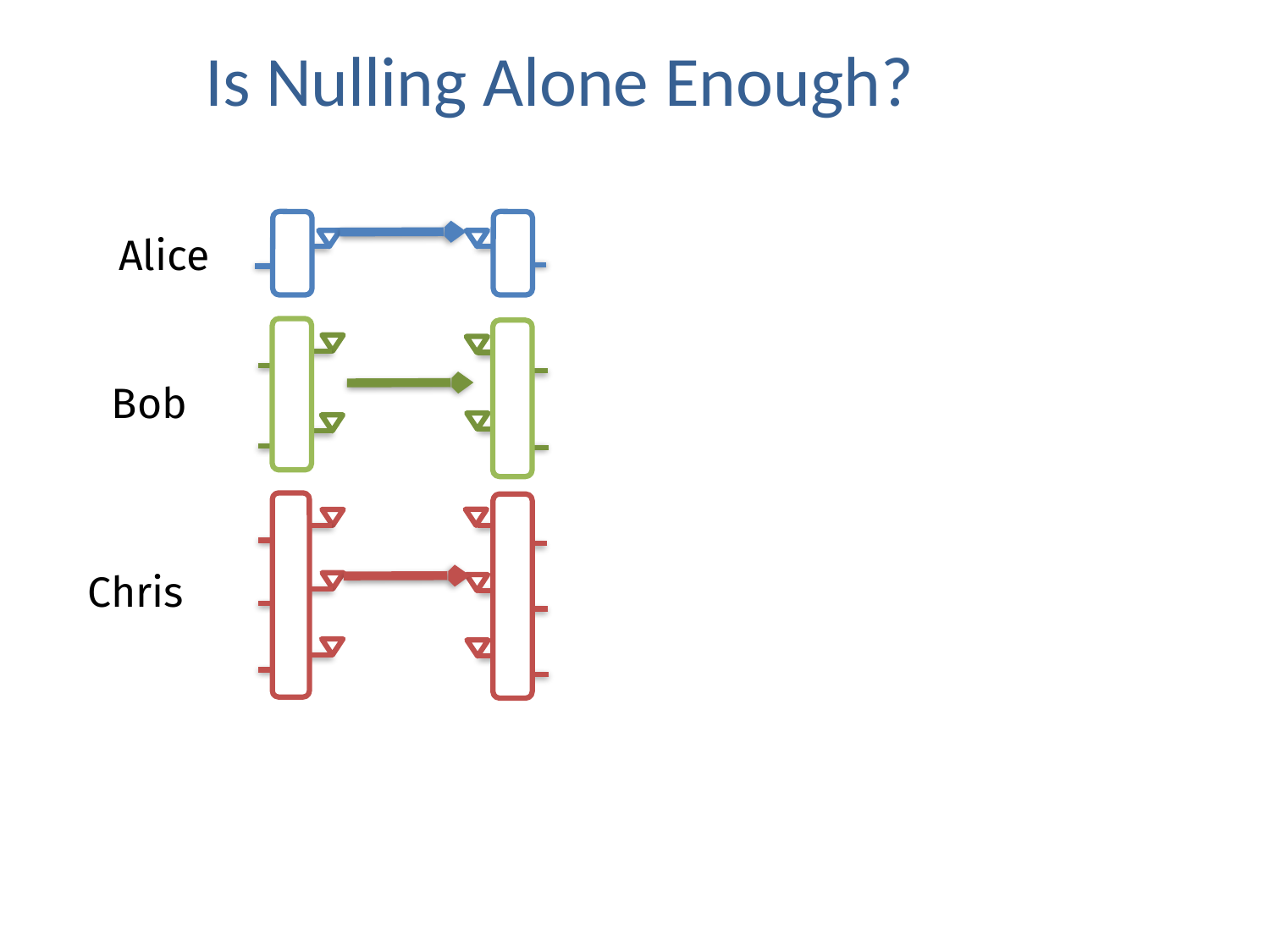

# Is Nulling Alone Enough? NO!!

Alice

Bob

Chris